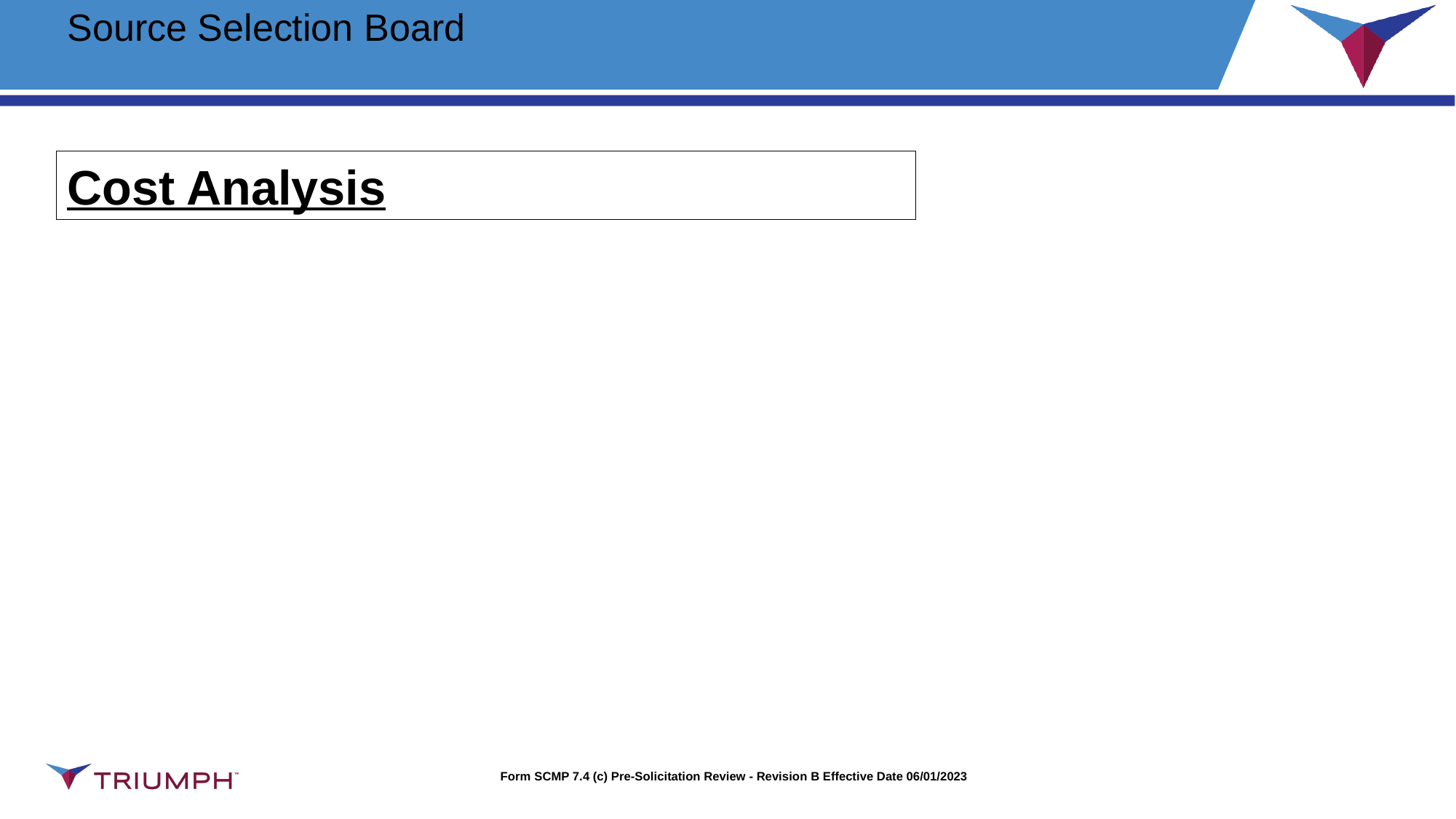

# Source Selection Board
Cost Analysis
Form SCMP 7.4 (c) Pre-Solicitation Review - Revision B Effective Date 06/01/2023